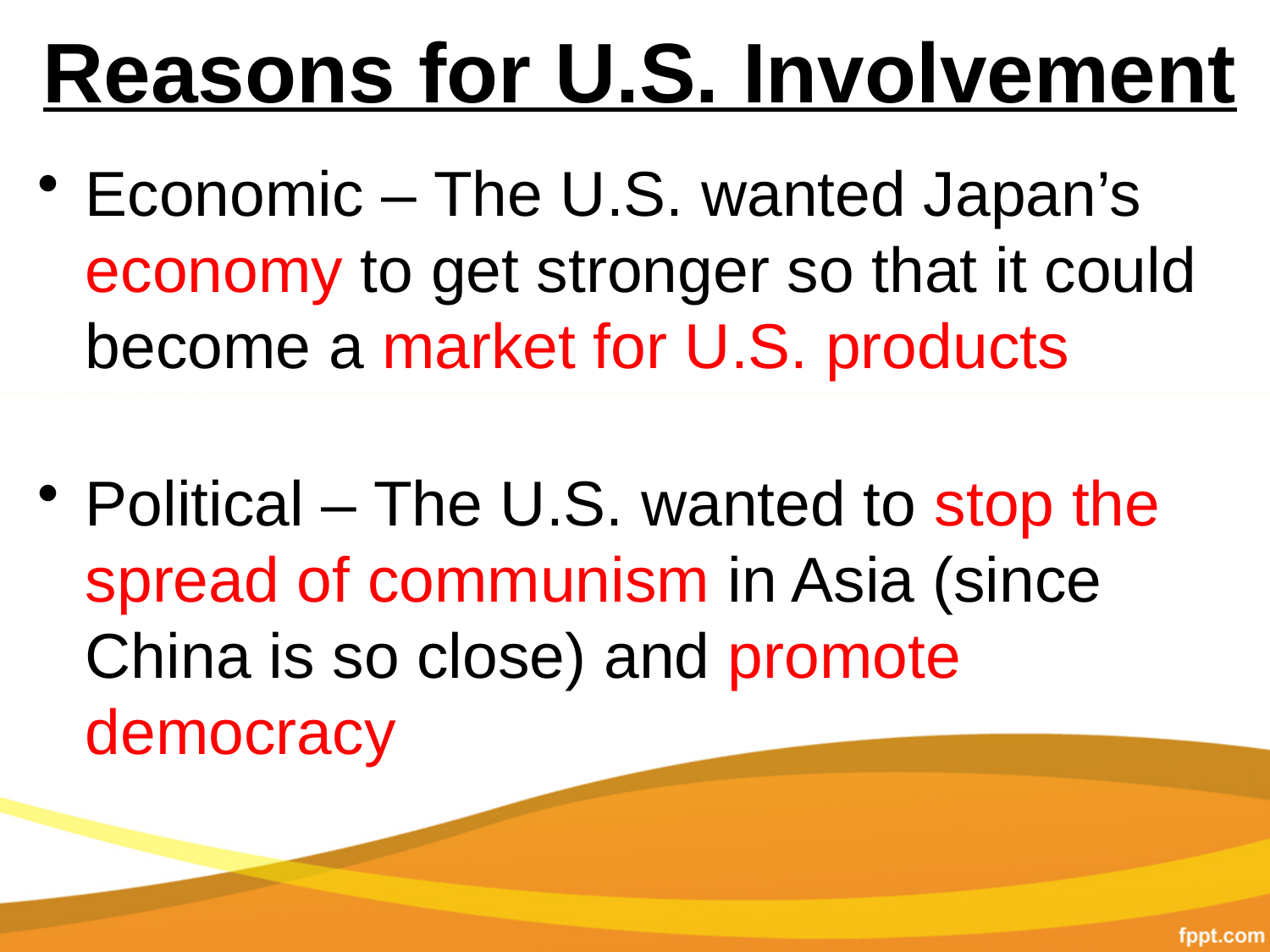

# Reasons for U.S. Involvement
Economic – The U.S. wanted Japan’s economy to get stronger so that it could become a market for U.S. products

Political – The U.S. wanted to stop the spread of communism in Asia (since China is so close) and promote democracy